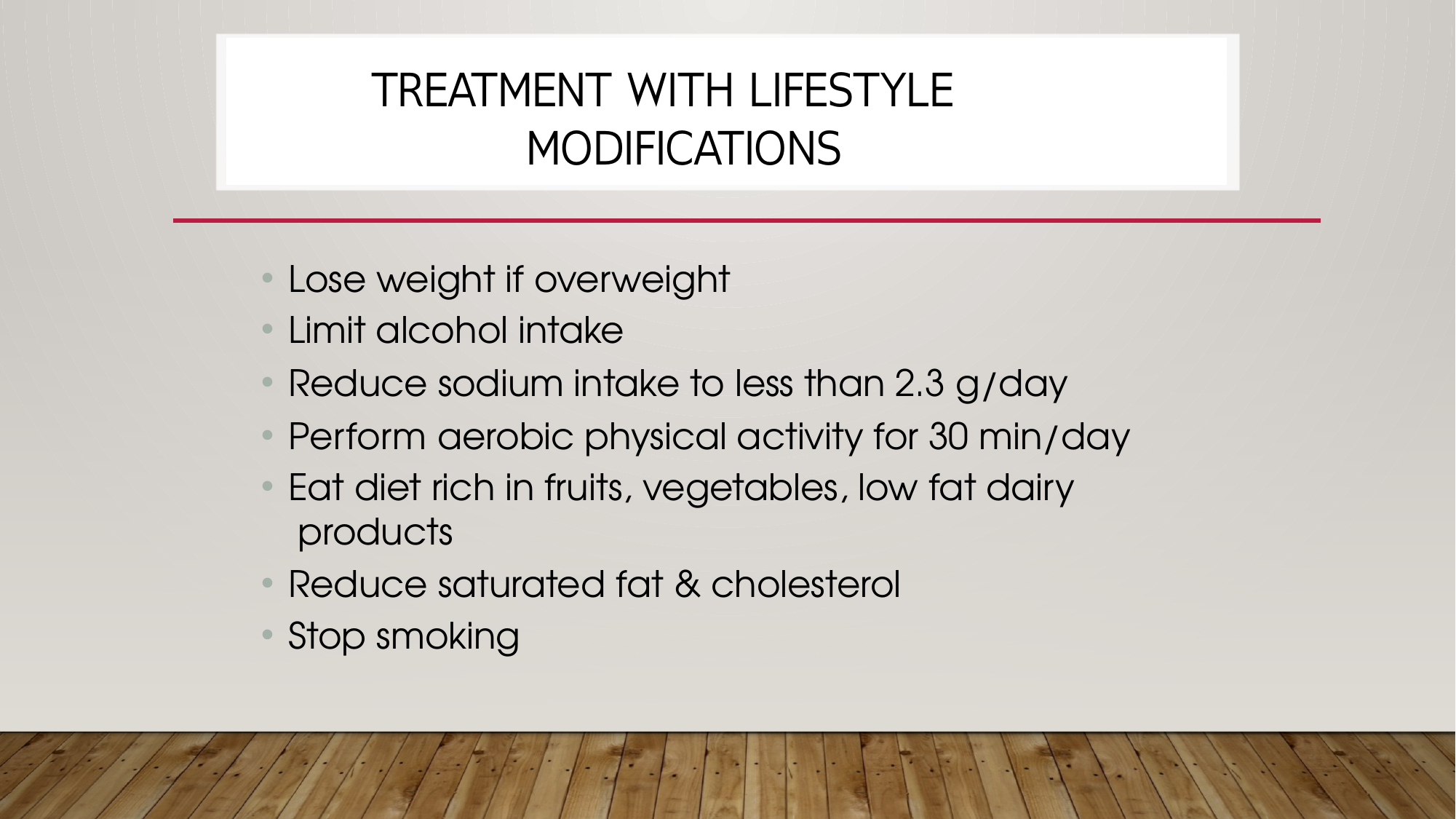

# TREATMENT WITH LIFESTYLE  MODIFICATIONS
Lose weight if overweight
Limit alcohol intake
Reduce sodium intake to less than 2.3 g/day
Perform aerobic physical activity for 30 min/day
Eat diet rich in fruits, vegetables, low fat dairy  products
Reduce saturated fat & cholesterol
Stop smoking